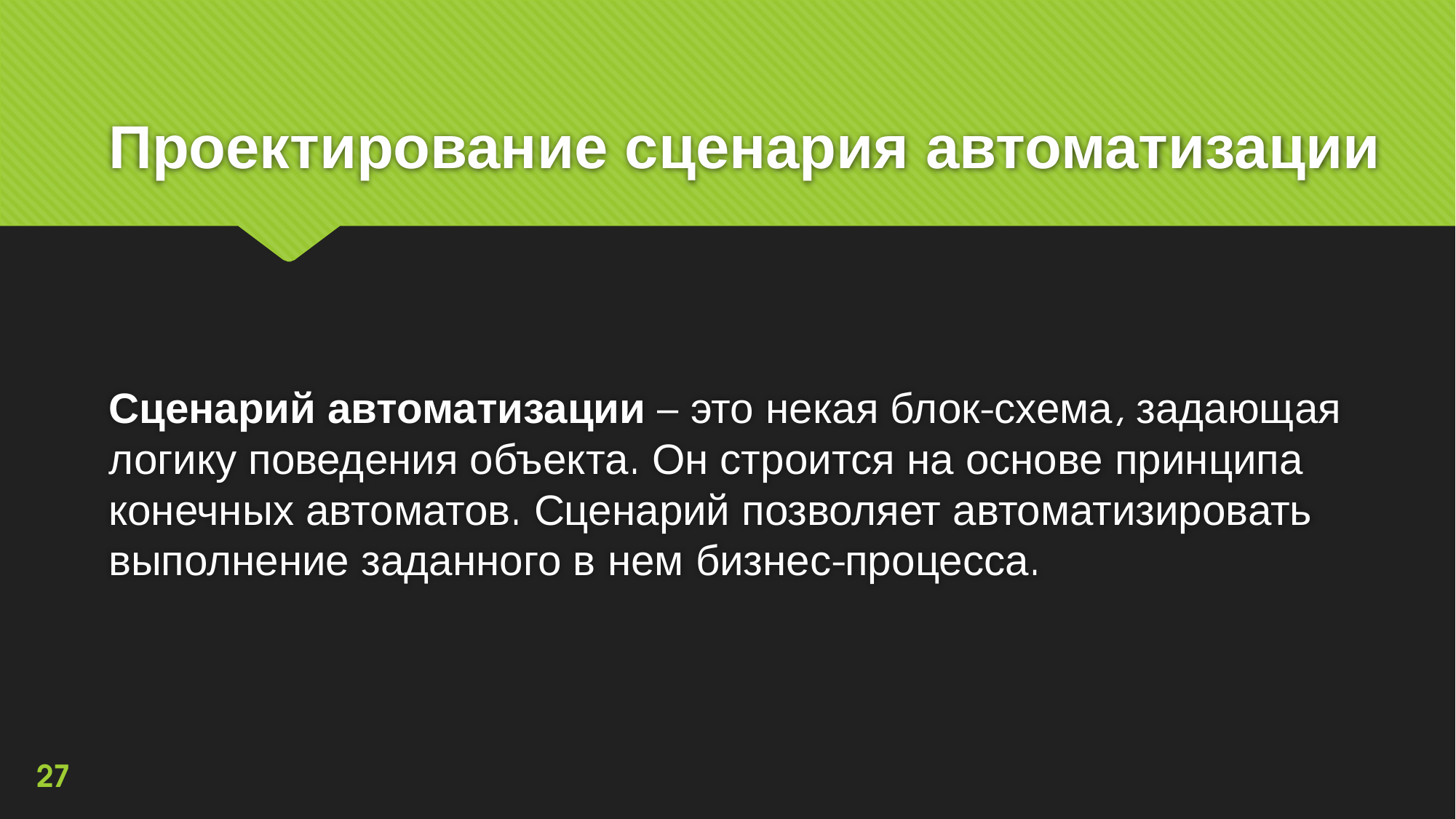

# Проектирование сценария автоматизации
Сценарий автоматизации – это некая блок-схема, задающая логику поведения объекта. Он строится на основе принципа конечных автоматов. Сценарий позволяет автоматизировать выполнение заданного в нем бизнес-процесса.
27